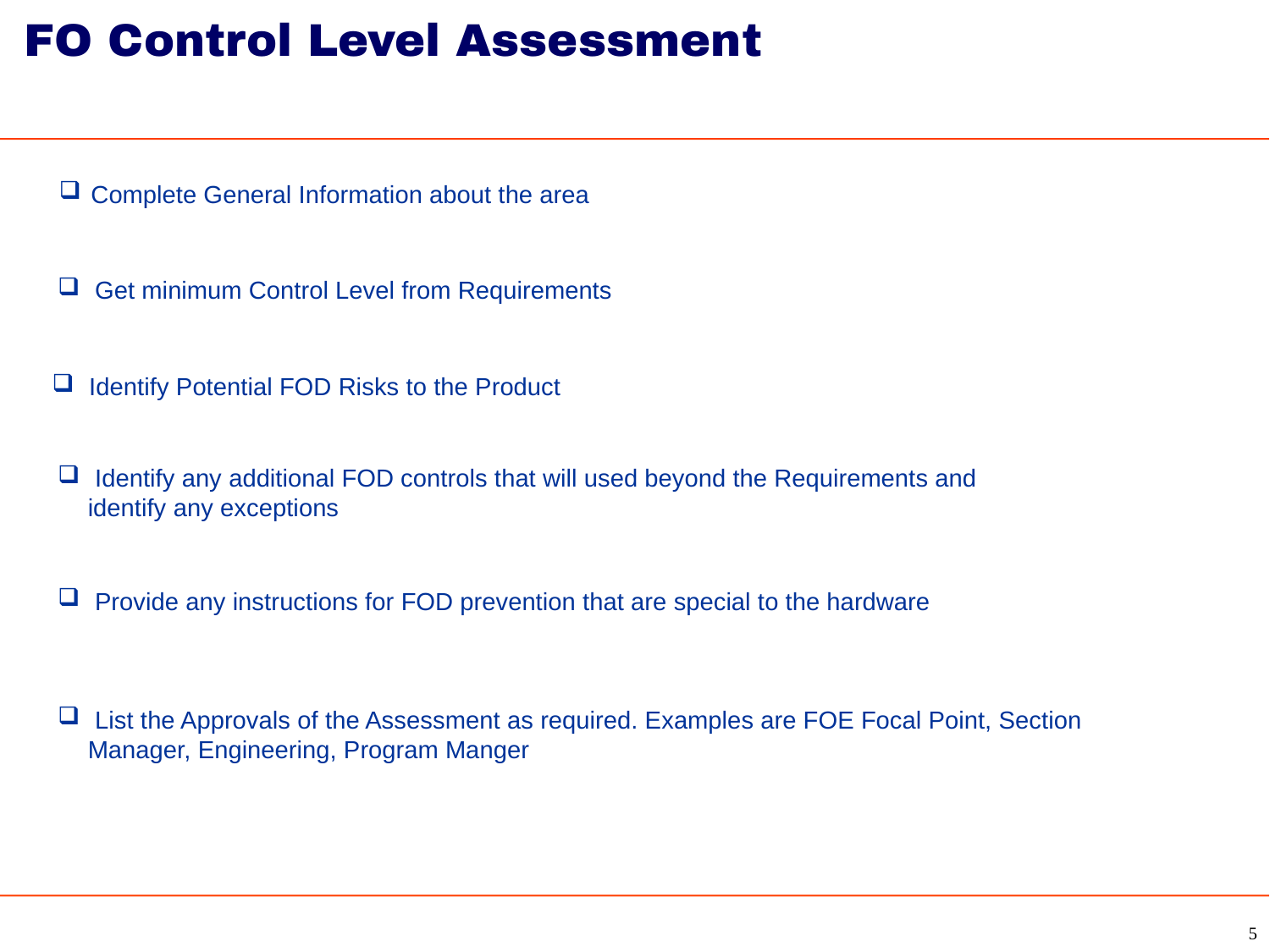

FO Control Level Assessment
Complete General Information about the area
 Get minimum Control Level from Requirements
 Identify Potential FOD Risks to the Product
 Identify any additional FOD controls that will used beyond the Requirements and identify any exceptions
 Provide any instructions for FOD prevention that are special to the hardware
 List the Approvals of the Assessment as required. Examples are FOE Focal Point, Section Manager, Engineering, Program Manger
5